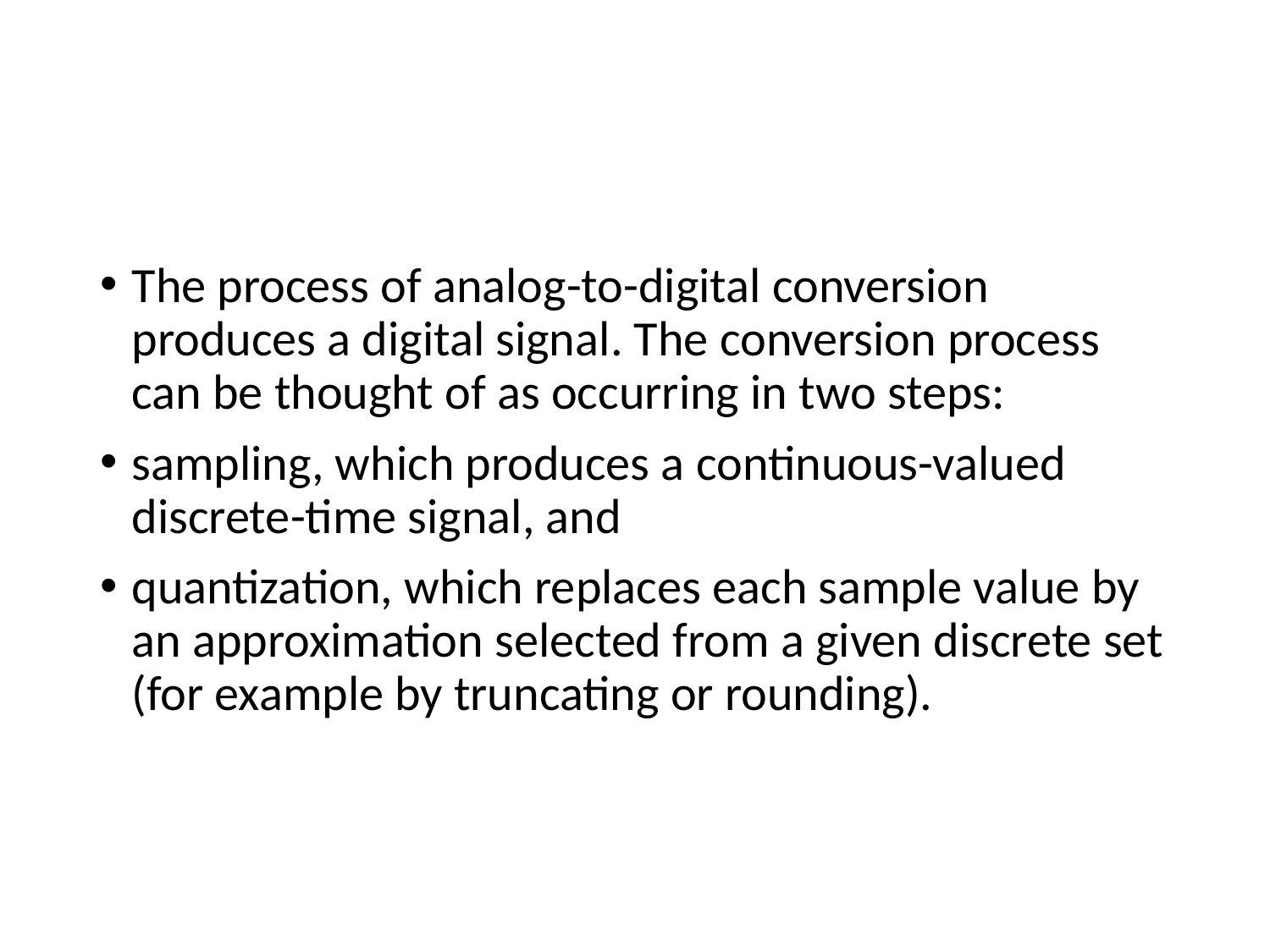

#
The process of analog-to-digital conversion produces a digital signal. The conversion process can be thought of as occurring in two steps:
sampling, which produces a continuous-valued discrete-time signal, and
quantization, which replaces each sample value by an approximation selected from a given discrete set (for example by truncating or rounding).